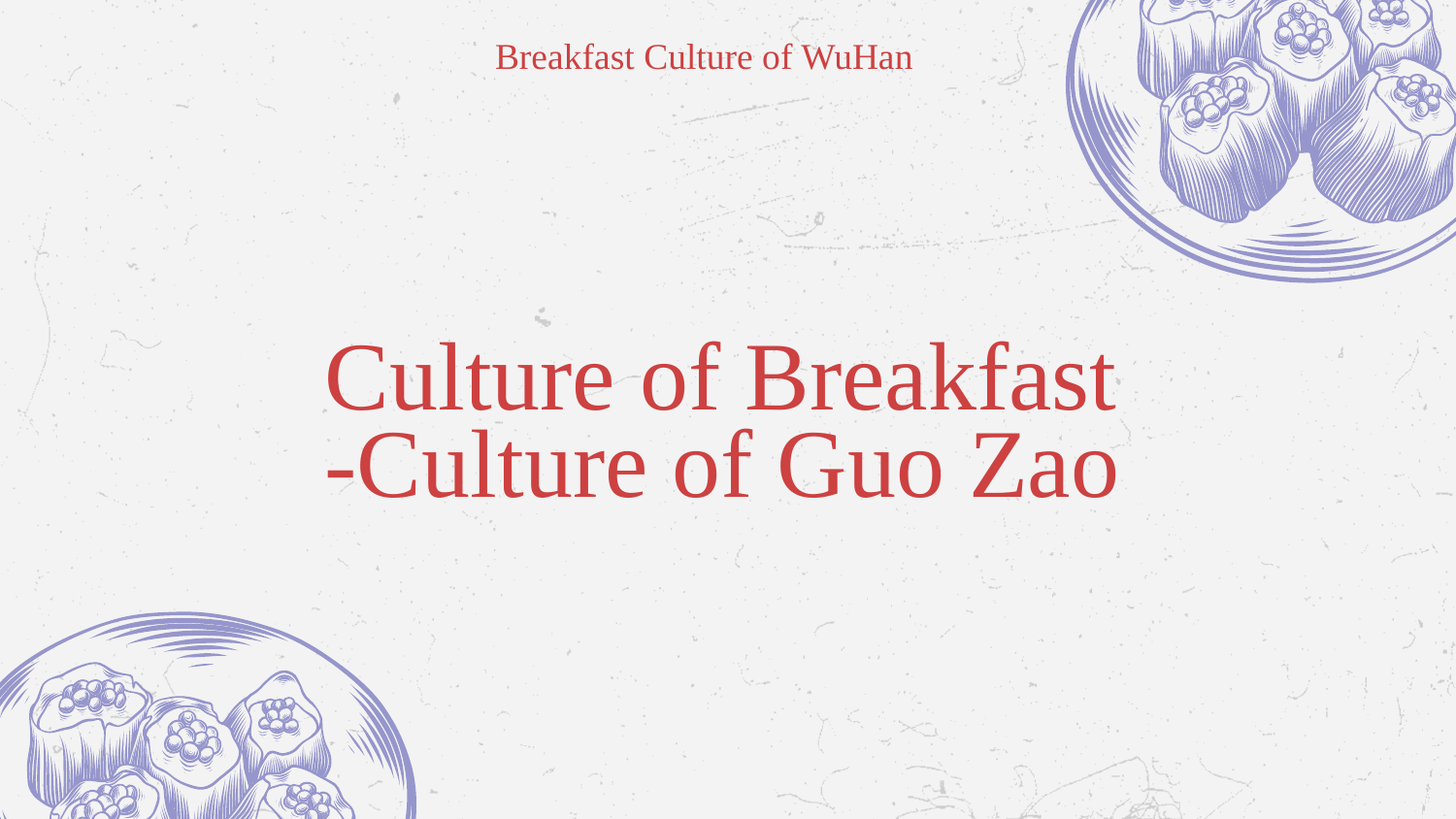

Breakfast Culture of WuHan
Culture of Breakfast
-Culture of Guo Zao